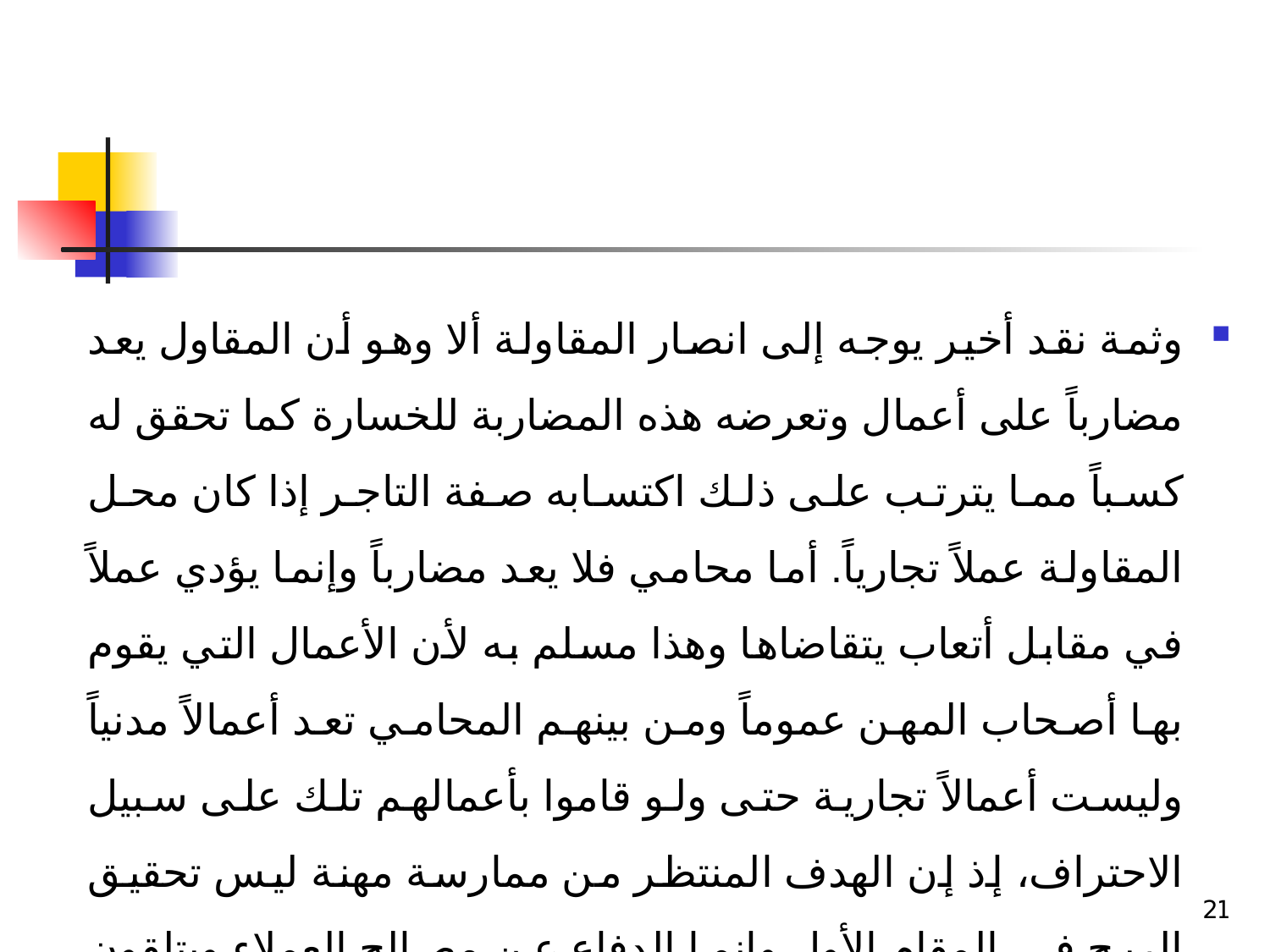

وثمة نقد أخير يوجه إلى انصار المقاولة ألا وهو أن المقاول يعد مضارباً على أعمال وتعرضه هذه المضاربة للخسارة كما تحقق له كسباً مما يترتب على ذلك اكتسابه صفة التاجر إذا كان محل المقاولة عملاً تجارياً. أما محامي فلا يعد مضارباً وإنما يؤدي عملاً في مقابل أتعاب يتقاضاها وهذا مسلم به لأن الأعمال التي يقوم بها أصحاب المهن عموماً ومن بينهم المحامي تعد أعمالاً مدنياً وليست أعمالاً تجارية حتى ولو قاموا بأعمالهم تلك على سبيل الاحتراف، إذ إن الهدف المنتظر من ممارسة مهنة ليس تحقيق الربح في المقام الأول وإنما الدفاع عن مصالح العملاء ويتلقون أتعاباً في مقابل ما بذلوه من جهد.
21